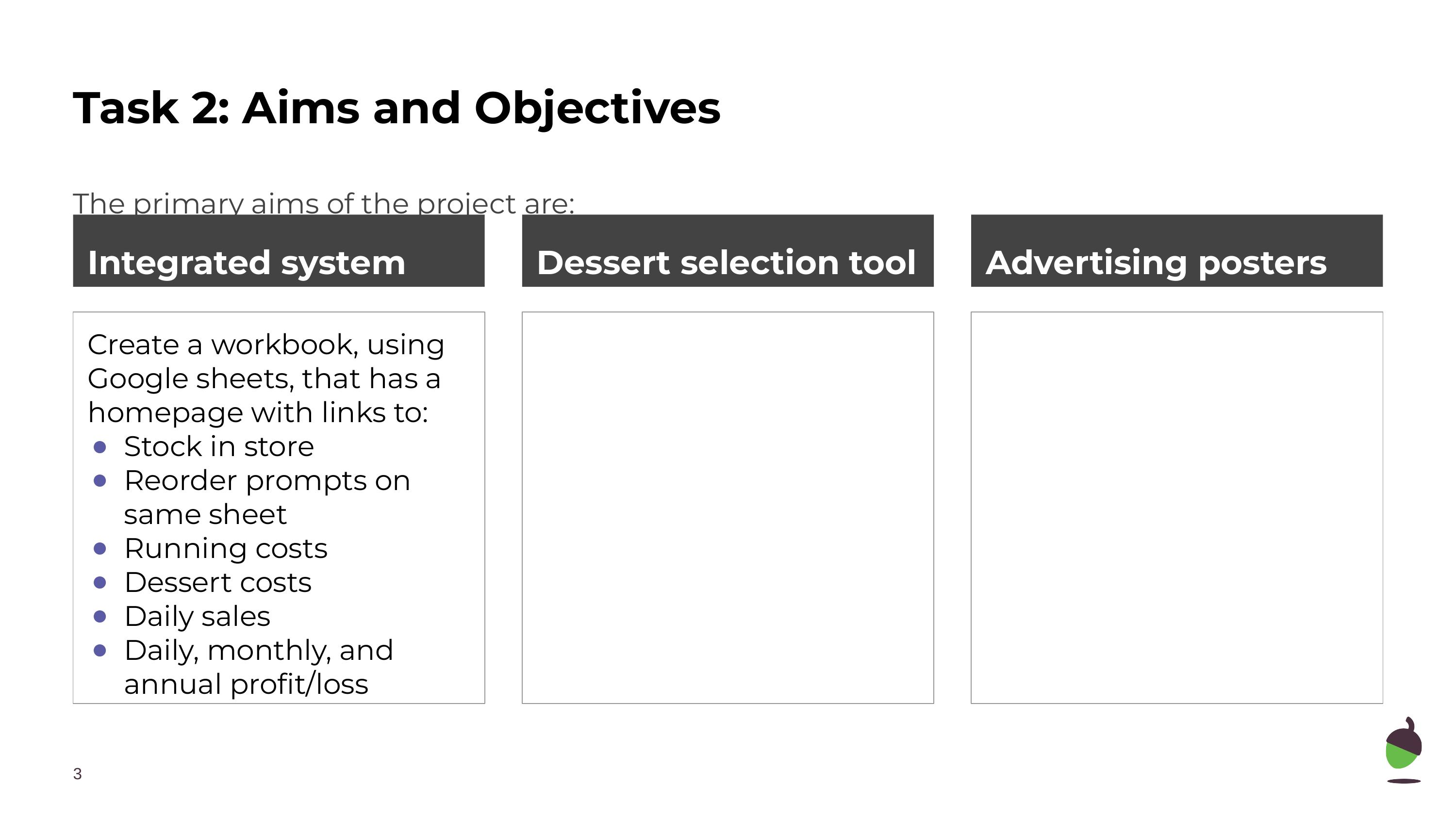

# Task 2: Aims and Objectives
The primary aims of the project are:
Integrated system
Dessert selection tool
Advertising posters
Create a workbook, using Google sheets, that has a homepage with links to:
Stock in store
Reorder prompts on same sheet
Running costs
Dessert costs
Daily sales
Daily, monthly, and annual profit/loss

3